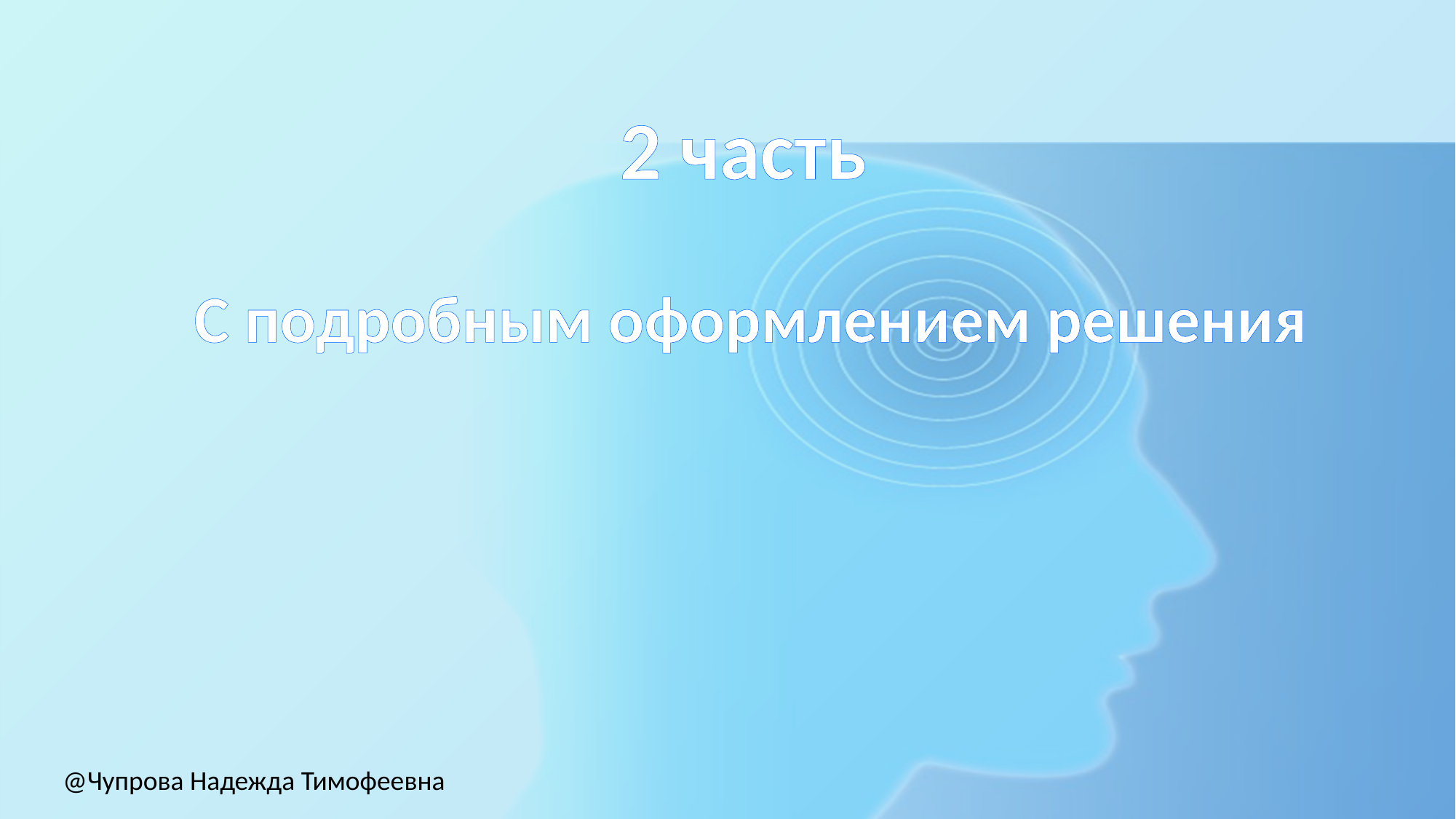

# 2 часть С подробным оформлением решения

@Чупрова Надежда Тимофеевна